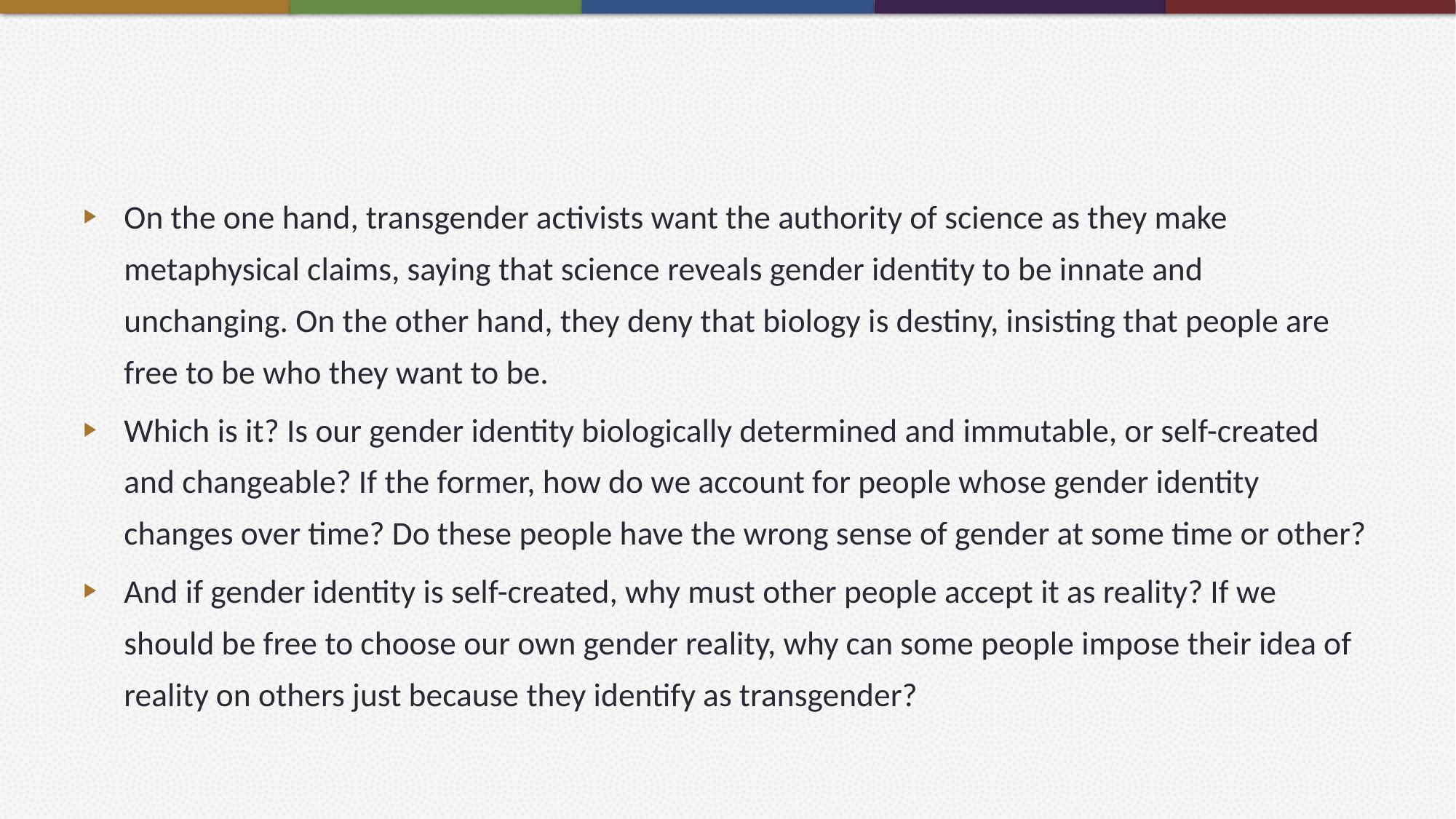

#
On the one hand, transgender activists want the authority of science as they make metaphysical claims, saying that science reveals gender identity to be innate and unchanging. On the other hand, they deny that biology is destiny, insisting that people are free to be who they want to be.
Which is it? Is our gender identity biologically determined and immutable, or self-created and changeable? If the former, how do we account for people whose gender identity changes over time? Do these people have the wrong sense of gender at some time or other?
And if gender identity is self-created, why must other people accept it as reality? If we should be free to choose our own gender reality, why can some people impose their idea of reality on others just because they identify as transgender?